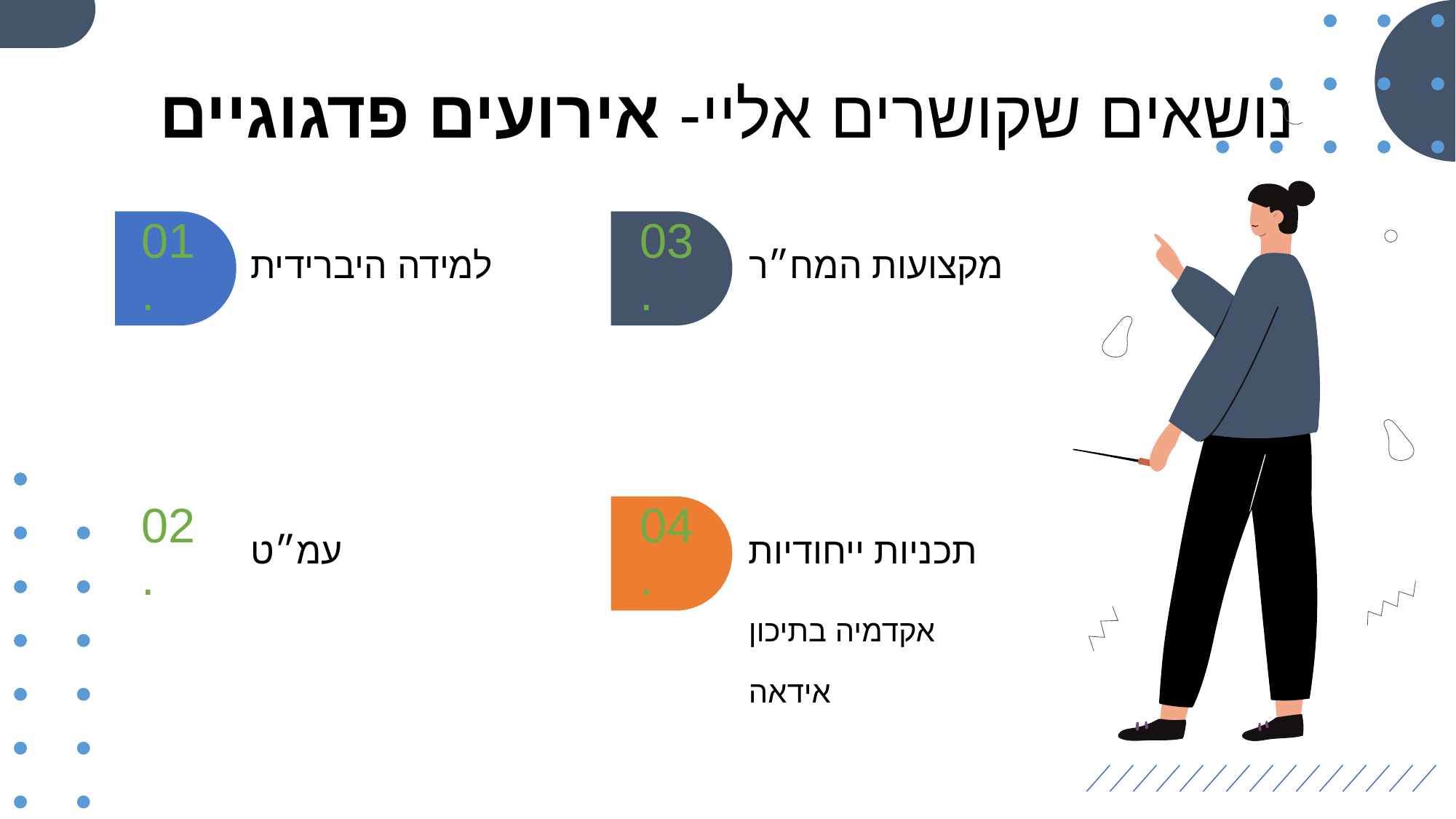

# נושאים שקושרים אליי- אירועים פדגוגיים

למידה היברידית
מקצועות המח״ר
01.
03.

עמ״ט
תכניות ייחודיות
02.
04.
אקדמיה בתיכון
אידאה